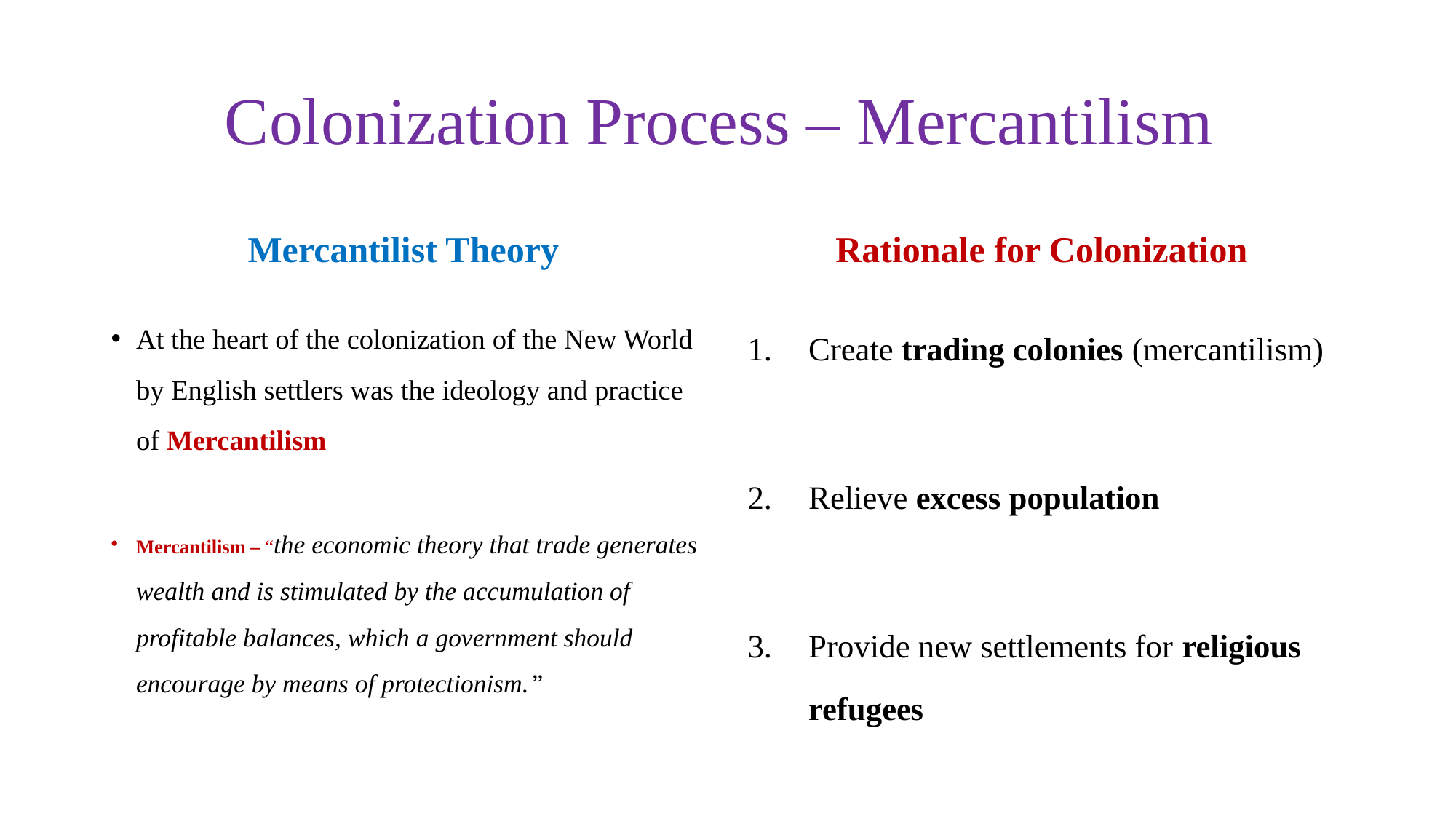

# Colonization Process – Mercantilism
Mercantilist Theory
Rationale for Colonization
At the heart of the colonization of the New World by English settlers was the ideology and practice of Mercantilism

Mercantilism – “the economic theory that trade generates wealth and is stimulated by the accumulation of profitable balances, which a government should encourage by means of protectionism.”
Create trading colonies (mercantilism)

Relieve excess population

Provide new settlements for religious refugees